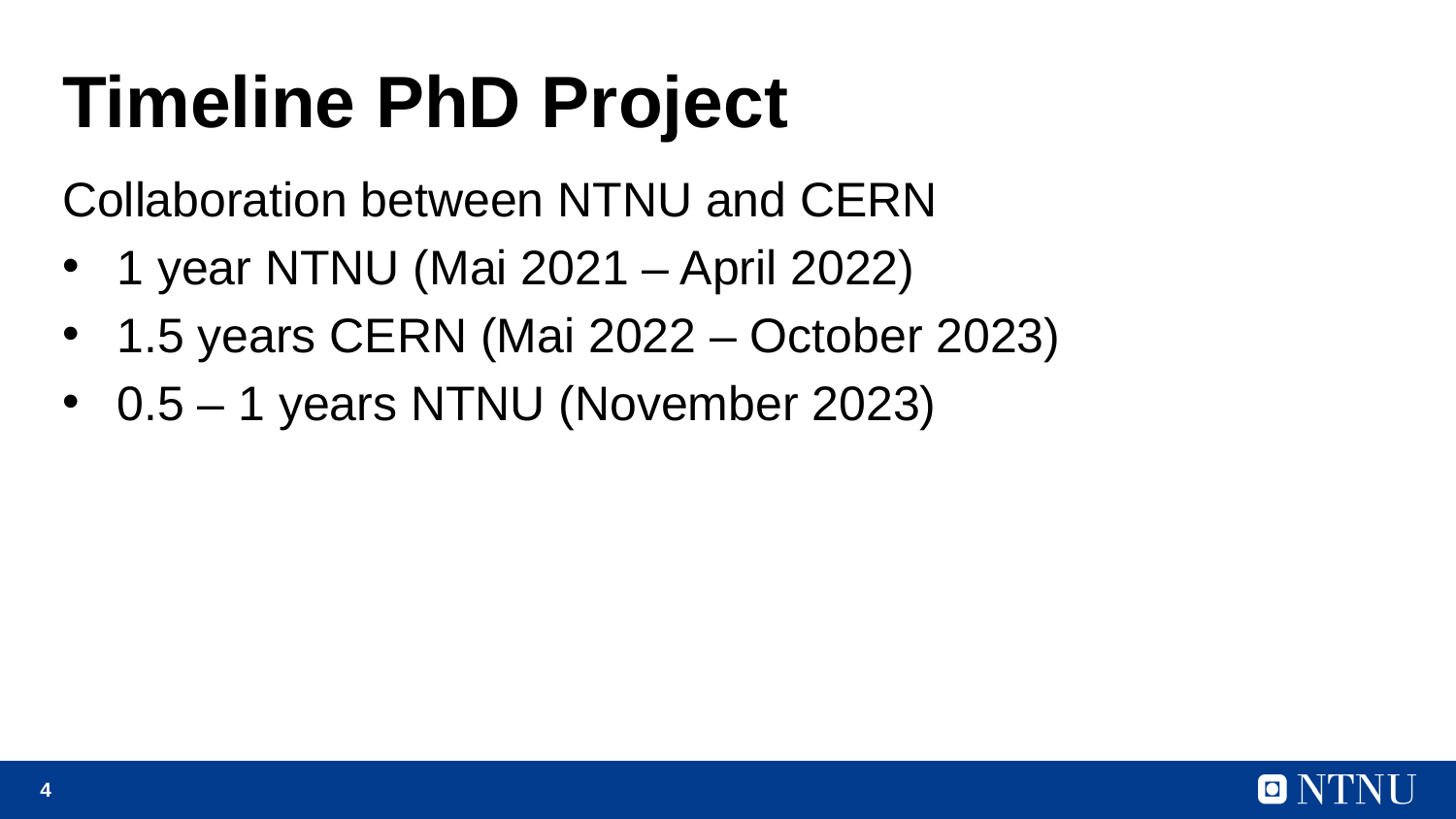

# Timeline PhD Project
Collaboration between NTNU and CERN
1 year NTNU (Mai 2021 – April 2022)
1.5 years CERN (Mai 2022 – October 2023)
0.5 – 1 years NTNU (November 2023)